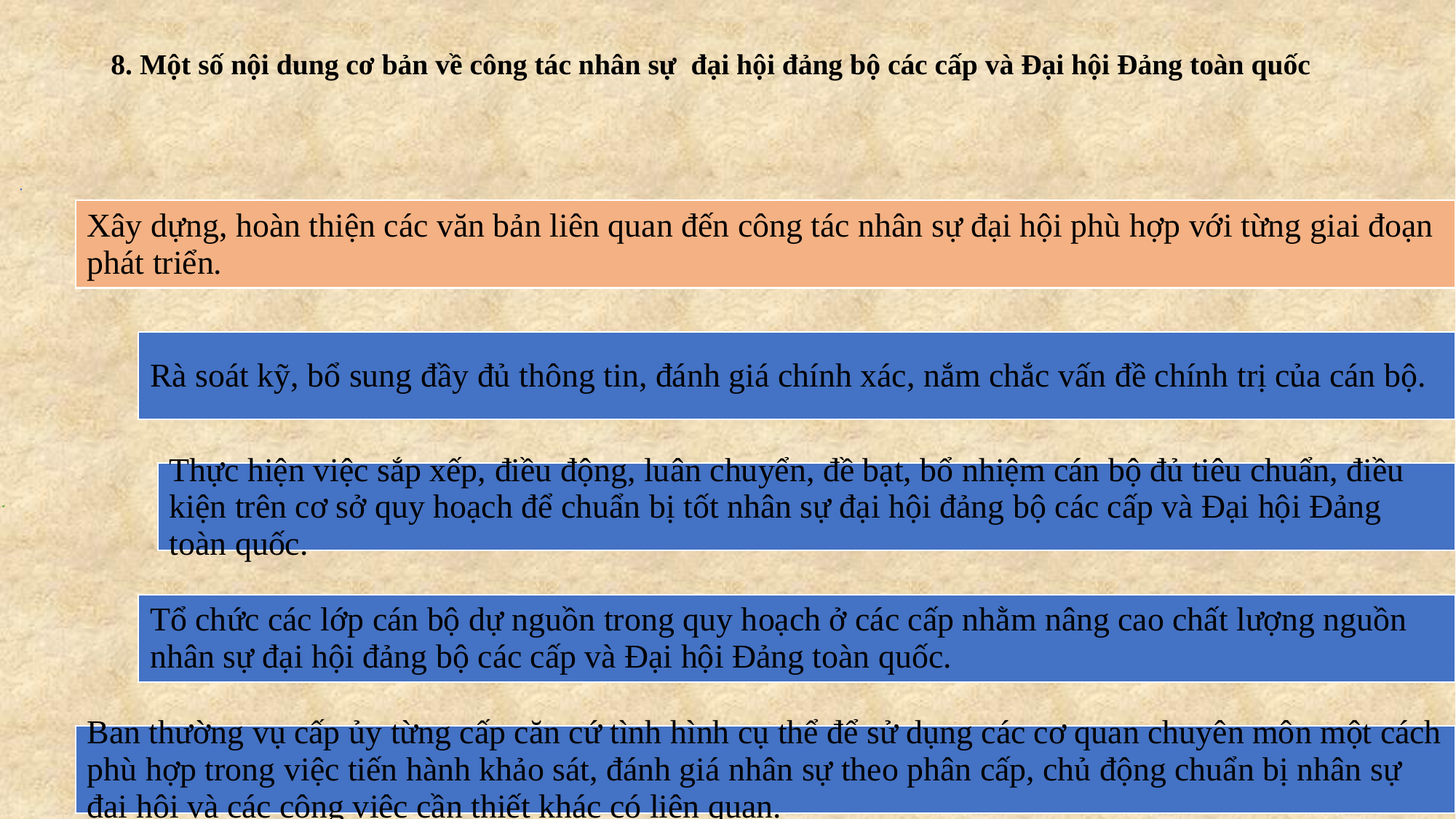

# 8. Một số nội dung cơ bản về công tác nhân sự  đại hội đảng bộ các cấp và Đại hội Đảng toàn quốc
Xây dựng, hoàn thiện các văn bản liên quan đến công tác nhân sự đại hội phù hợp với từng giai đoạn phát triển.
Rà soát kỹ, bổ sung đầy đủ thông tin, đánh giá chính xác, nắm chắc vấn đề chính trị của cán bộ.
Thực hiện việc sắp xếp, điều động, luân chuyển, đề bạt, bổ nhiệm cán bộ đủ tiêu chuẩn, điều kiện trên cơ sở quy hoạch để chuẩn bị tốt nhân sự đại hội đảng bộ các cấp và Đại hội Đảng toàn quốc.
Tổ chức các lớp cán bộ dự nguồn trong quy hoạch ở các cấp nhằm nâng cao chất lượng nguồn nhân sự đại hội đảng bộ các cấp và Đại hội Đảng toàn quốc.
Ban thường vụ cấp ủy từng cấp căn cứ tình hình cụ thể để sử dụng các cơ quan chuyên môn một cách phù hợp trong việc tiến hành khảo sát, đánh giá nhân sự theo phân cấp, chủ động chuẩn bị nhân sự đại hội và các công việc cần thiết khác có liên quan.